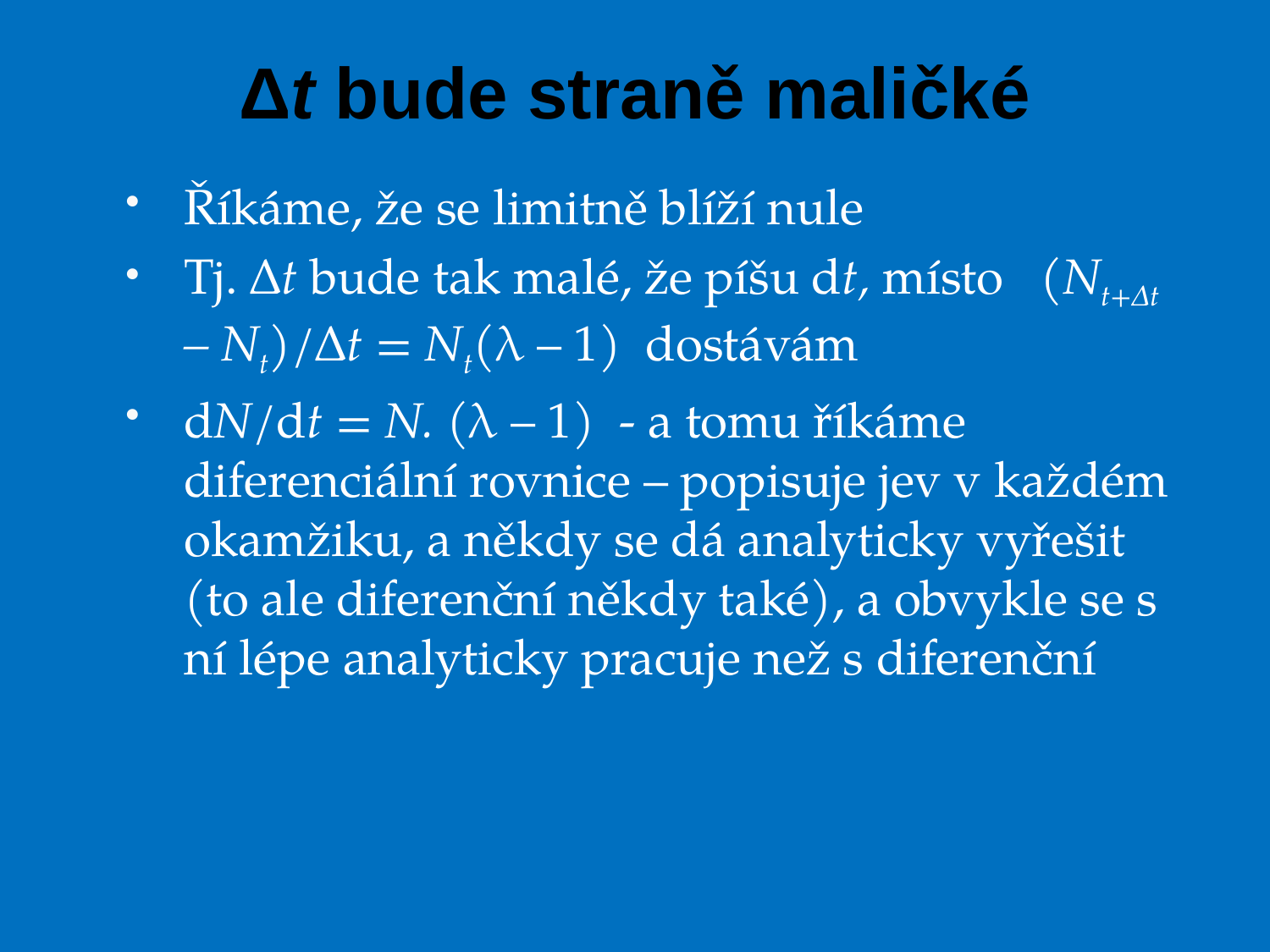

# Δt bude straně maličké
Říkáme, že se limitně blíží nule
Tj. Δt bude tak malé, že píšu dt, místo   (Nt+Δt – Nt)/Δt = Nt(λ – 1)  dostávám
dN/dt = N. (λ – 1)  - a tomu říkáme diferenciální rovnice – popisuje jev v každém okamžiku, a někdy se dá analyticky vyřešit (to ale diferenční někdy také), a obvykle se s ní lépe analyticky pracuje než s diferenční